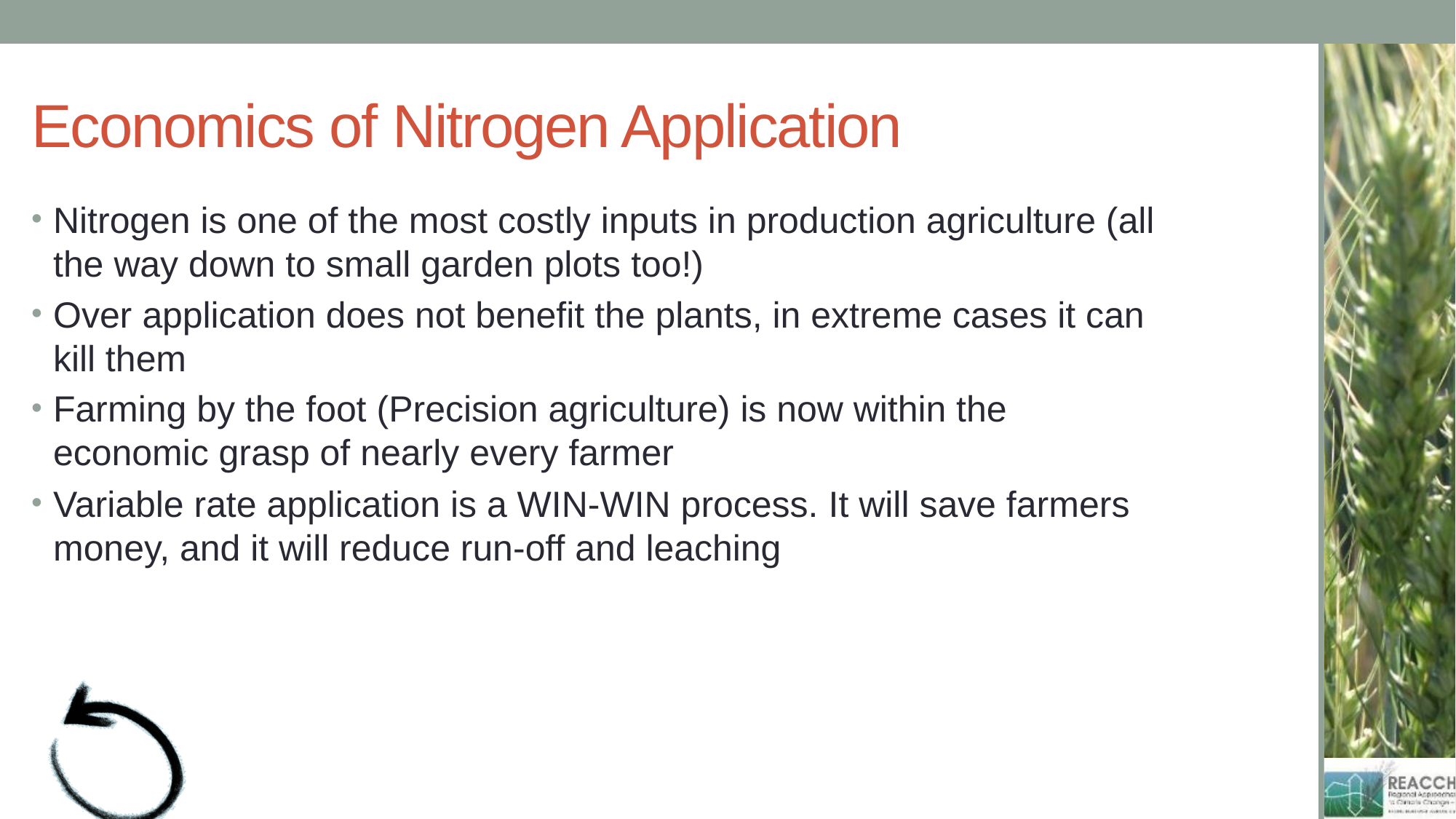

# Economics of Nitrogen Application
Nitrogen is one of the most costly inputs in production agriculture (all the way down to small garden plots too!)
Over application does not benefit the plants, in extreme cases it can kill them
Farming by the foot (Precision agriculture) is now within the economic grasp of nearly every farmer
Variable rate application is a WIN-WIN process. It will save farmers money, and it will reduce run-off and leaching